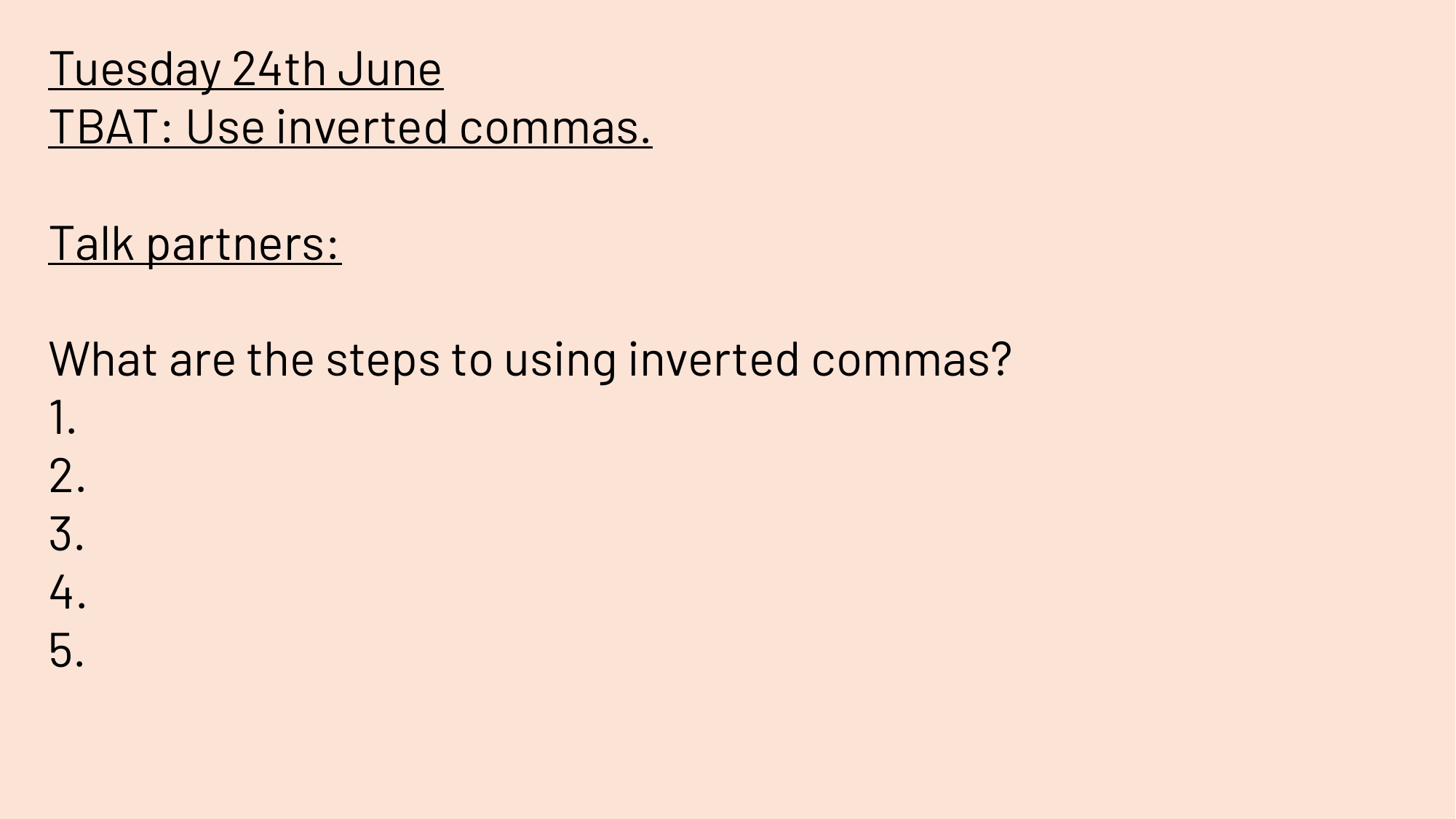

Tuesday 24th June
TBAT: Use inverted commas.
Talk partners:
What are the steps to using inverted commas?
1.
2.
3.
4.
5.